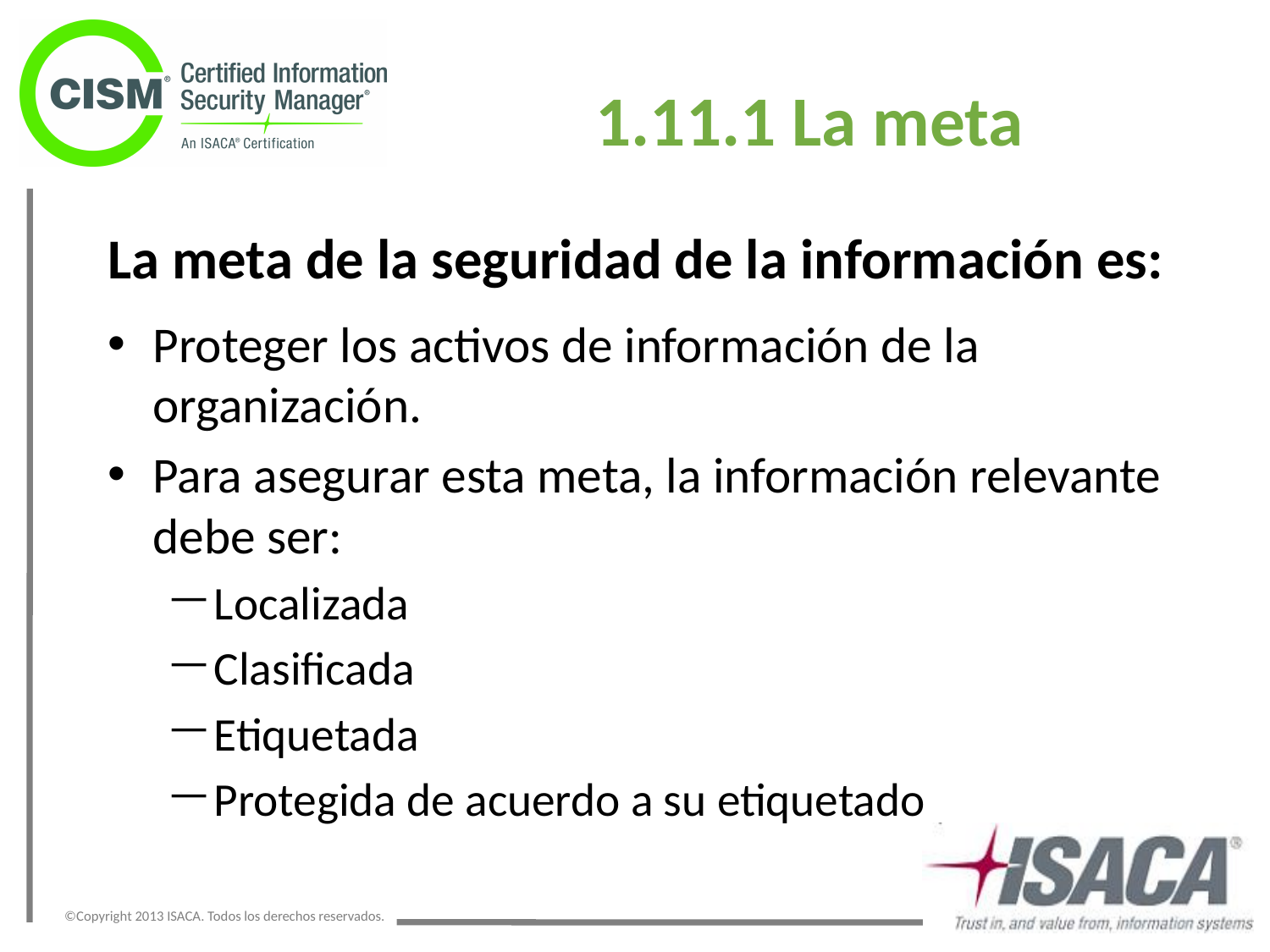

# 1.11.1 La meta
La meta de la seguridad de la información es:
Proteger los activos de información de la organización.
Para asegurar esta meta, la información relevante debe ser:
Localizada
Clasificada
Etiquetada
Protegida de acuerdo a su etiquetado